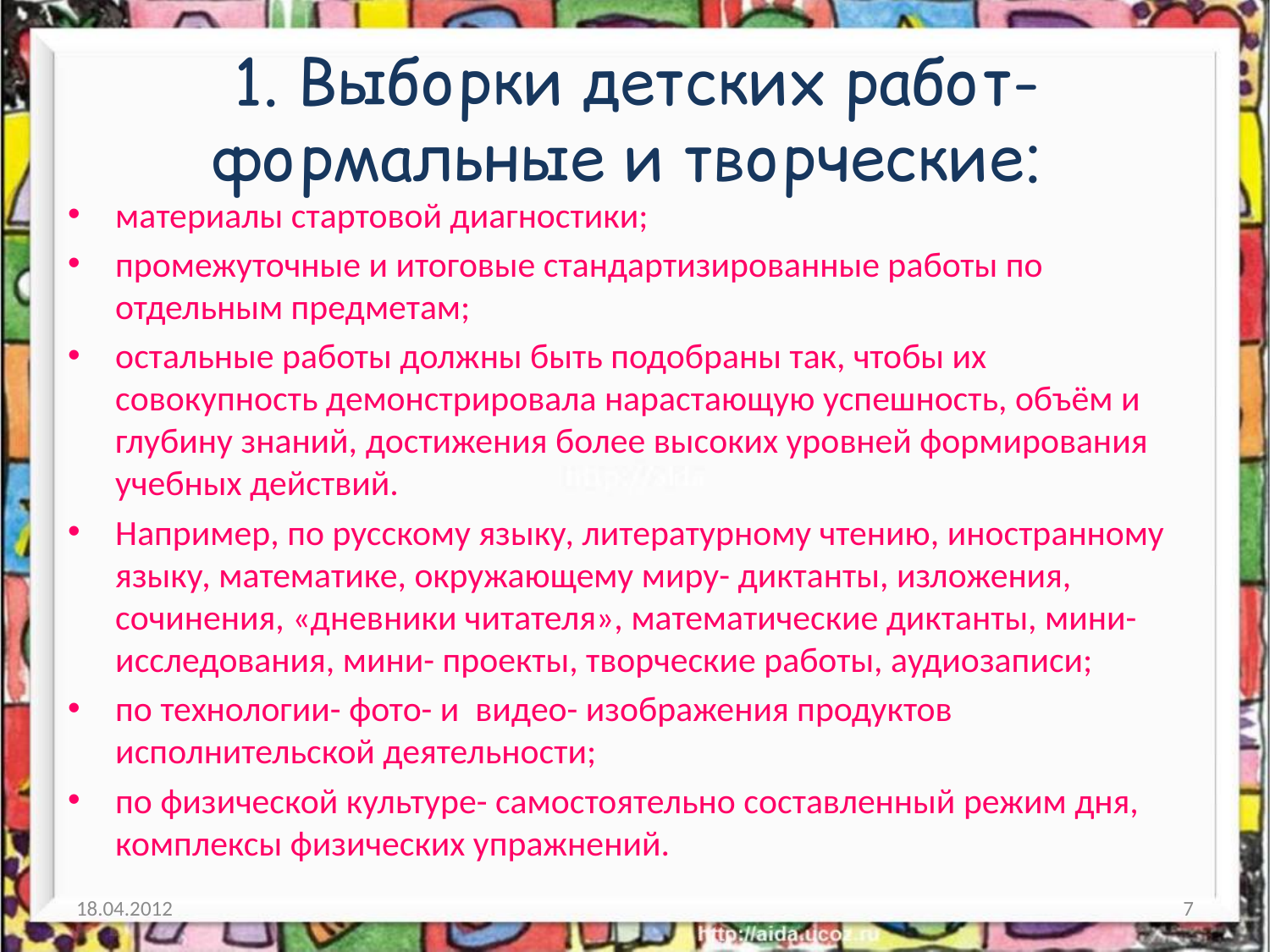

# 1. Выборки детских работ- формальные и творческие:
материалы стартовой диагностики;
промежуточные и итоговые стандартизированные работы по отдельным предметам;
остальные работы должны быть подобраны так, чтобы их совокупность демонстрировала нарастающую успешность, объём и глубину знаний, достижения более высоких уровней формирования  учебных действий.
Например, по русскому языку, литературному чтению, иностранному языку, математике, окружающему миру- диктанты, изложения, сочинения, «дневники читателя», математические диктанты, мини- исследования, мини- проекты, творческие работы, аудиозаписи;
по технологии- фото- и  видео- изображения продуктов исполнительской деятельности;
по физической культуре- самостоятельно составленный режим дня, комплексы физических упражнений.
18.04.2012
7